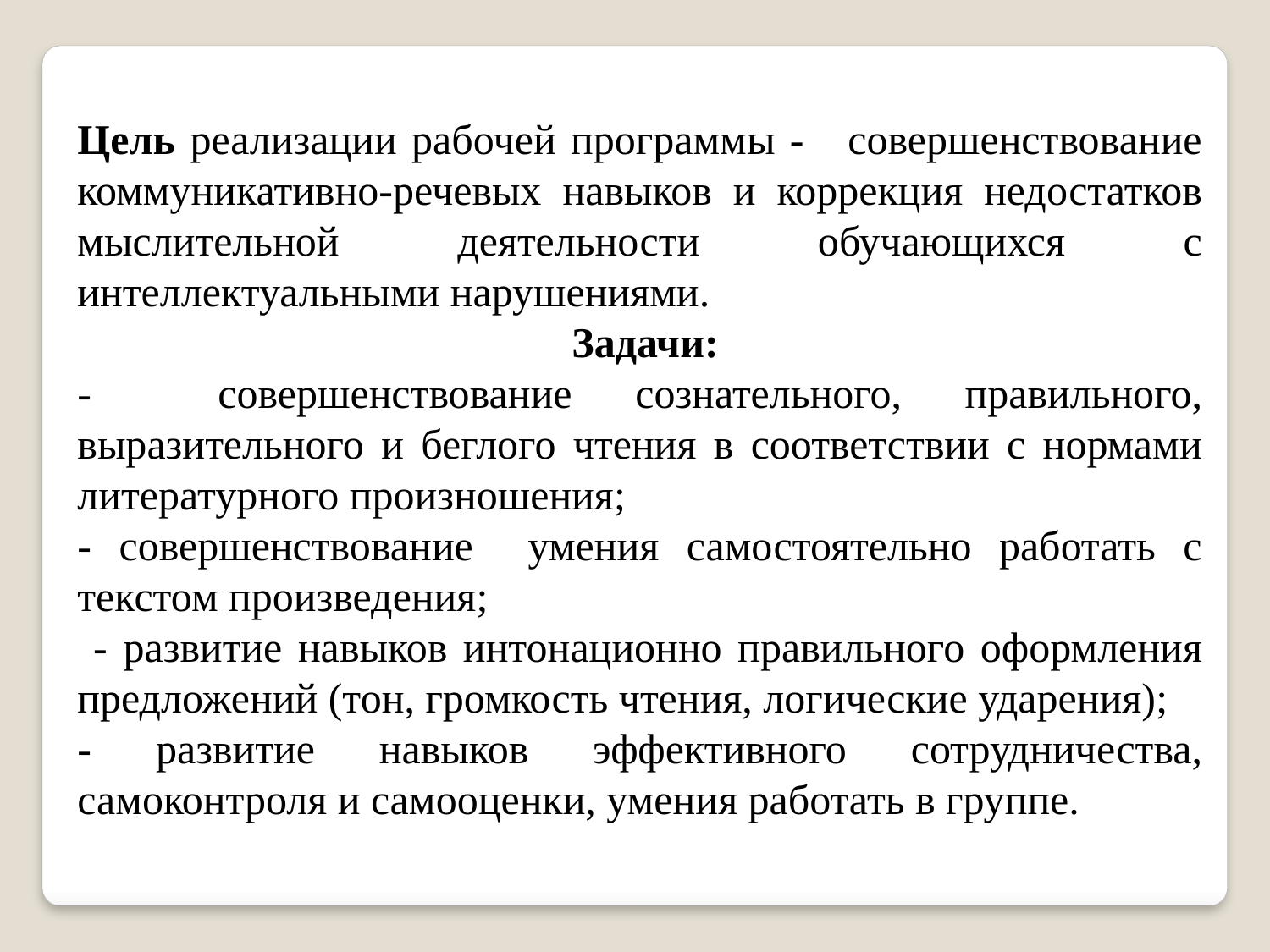

Цель реализации рабочей программы -   совершенствование коммуникативно-речевых навыков и коррекция недостатков мыслительной деятельности обучающихся с интеллектуальными нарушениями.
 Задачи:
-  совершенствование сознательного, правильного, выразительного и беглого чтения в соответствии с нормами литературного произношения;
- совершенствование  умения самостоятельно работать с текстом произведения;
 - развитие навыков интонационно правильного оформления предложений (тон, громкость чтения, логические ударения);
- развитие навыков эффективного сотрудничества, самоконтроля и самооценки, умения работать в группе.